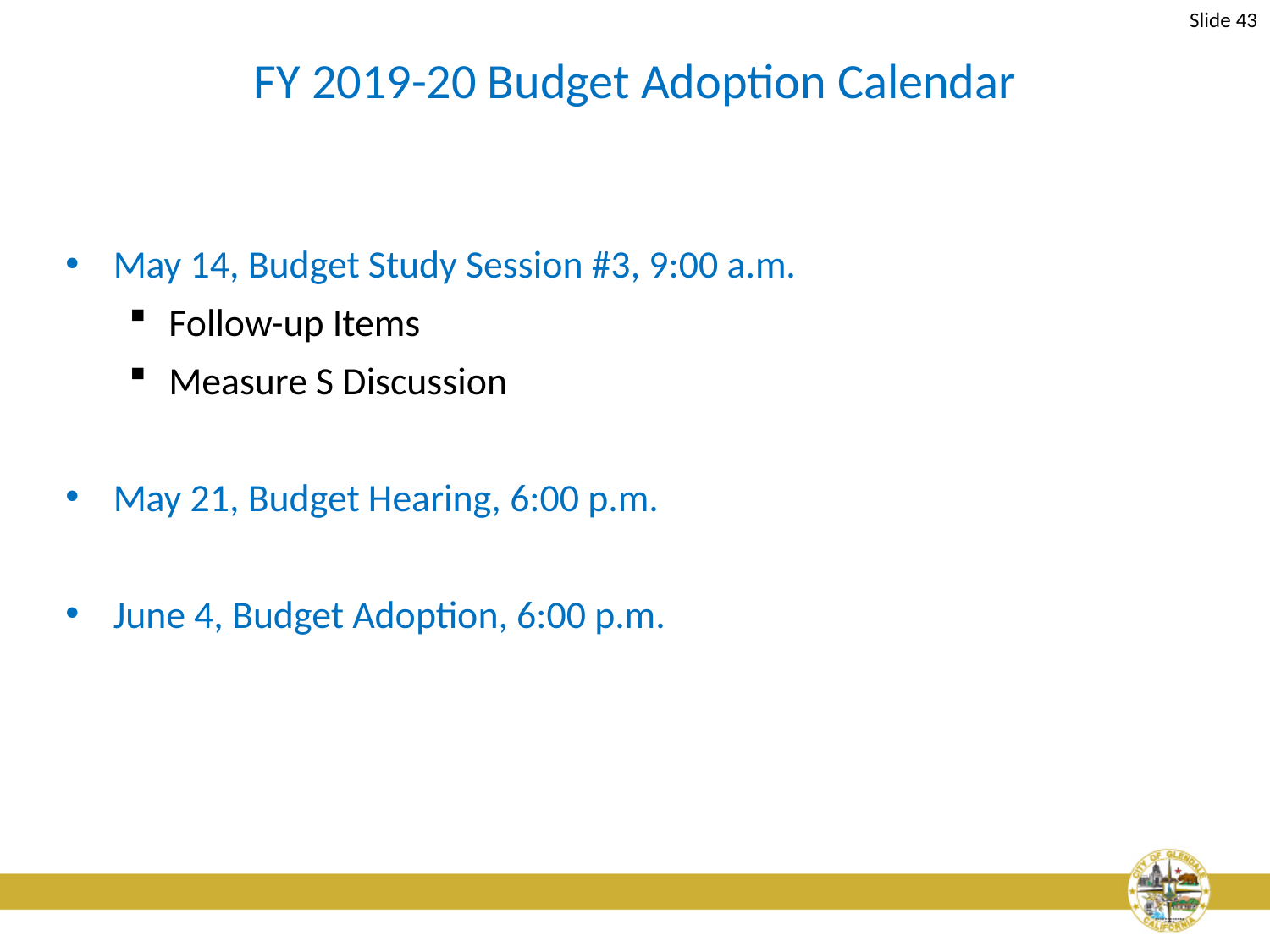

Slide 43
# FY 2019-20 Budget Adoption Calendar

May 14, Budget Study Session #3, 9:00 a.m.
Follow-up Items
Measure S Discussion

May 21, Budget Hearing, 6:00 p.m.

June 4, Budget Adoption, 6:00 p.m.